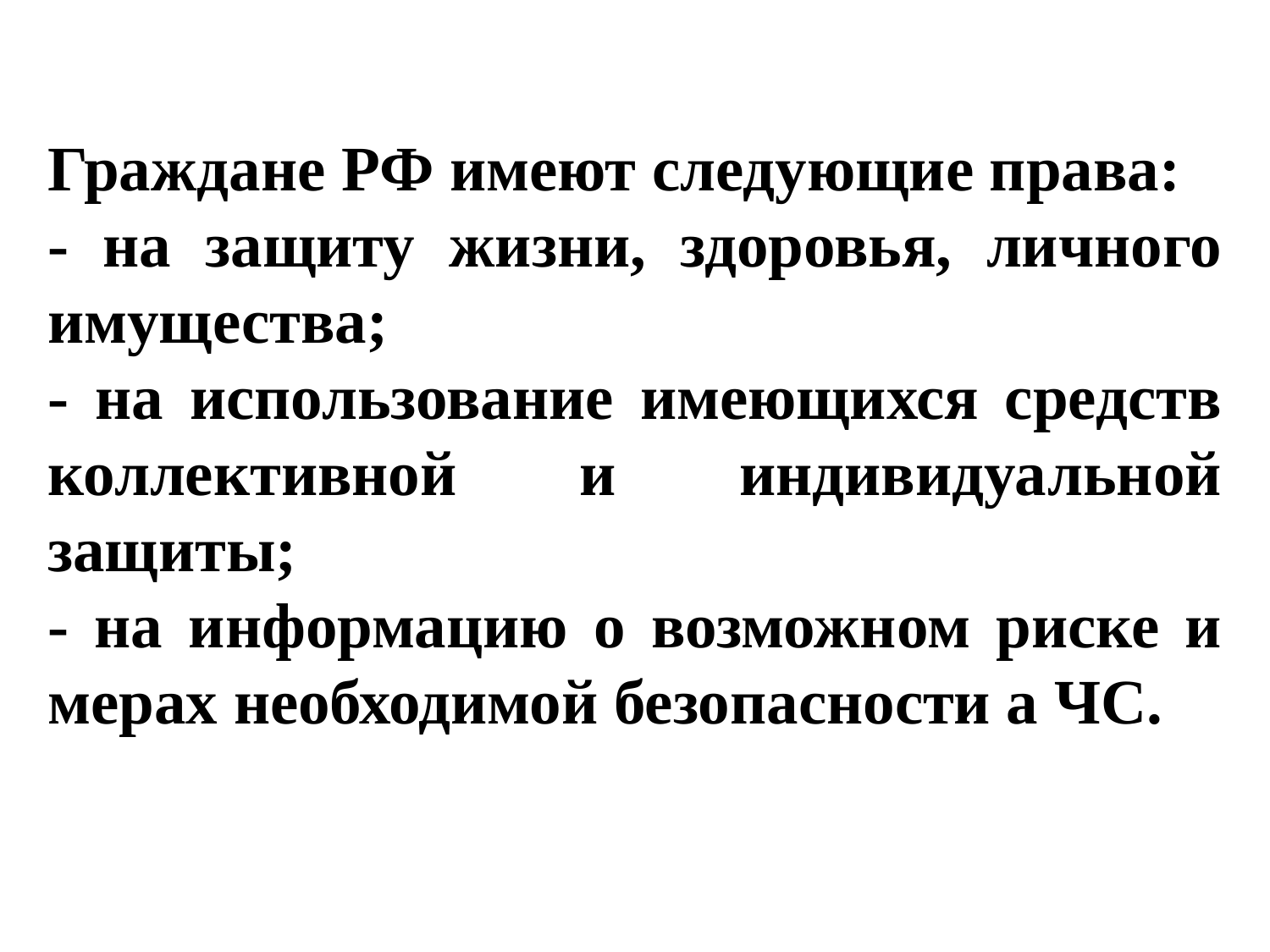

Граждане РФ имеют следующие права:
- на защиту жизни, здоровья, личного имущества;
- на использование имеющихся средств коллективной и индивидуальной защиты;
- на информацию о возможном риске и мерах необходимой безопасности а ЧС.